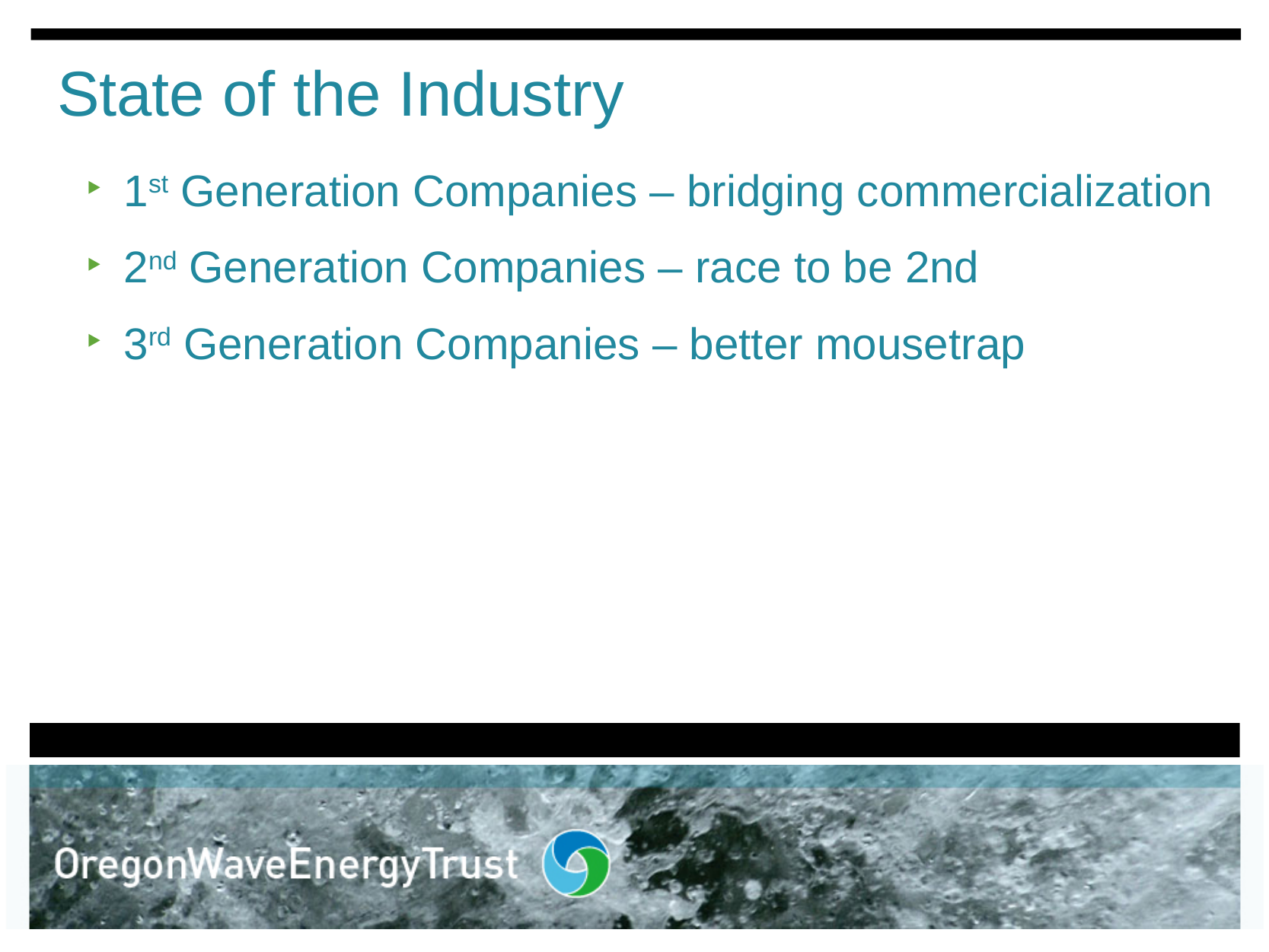

State of the Industry
1st Generation Companies – bridging commercialization
2nd Generation Companies – race to be 2nd
3rd Generation Companies – better mousetrap